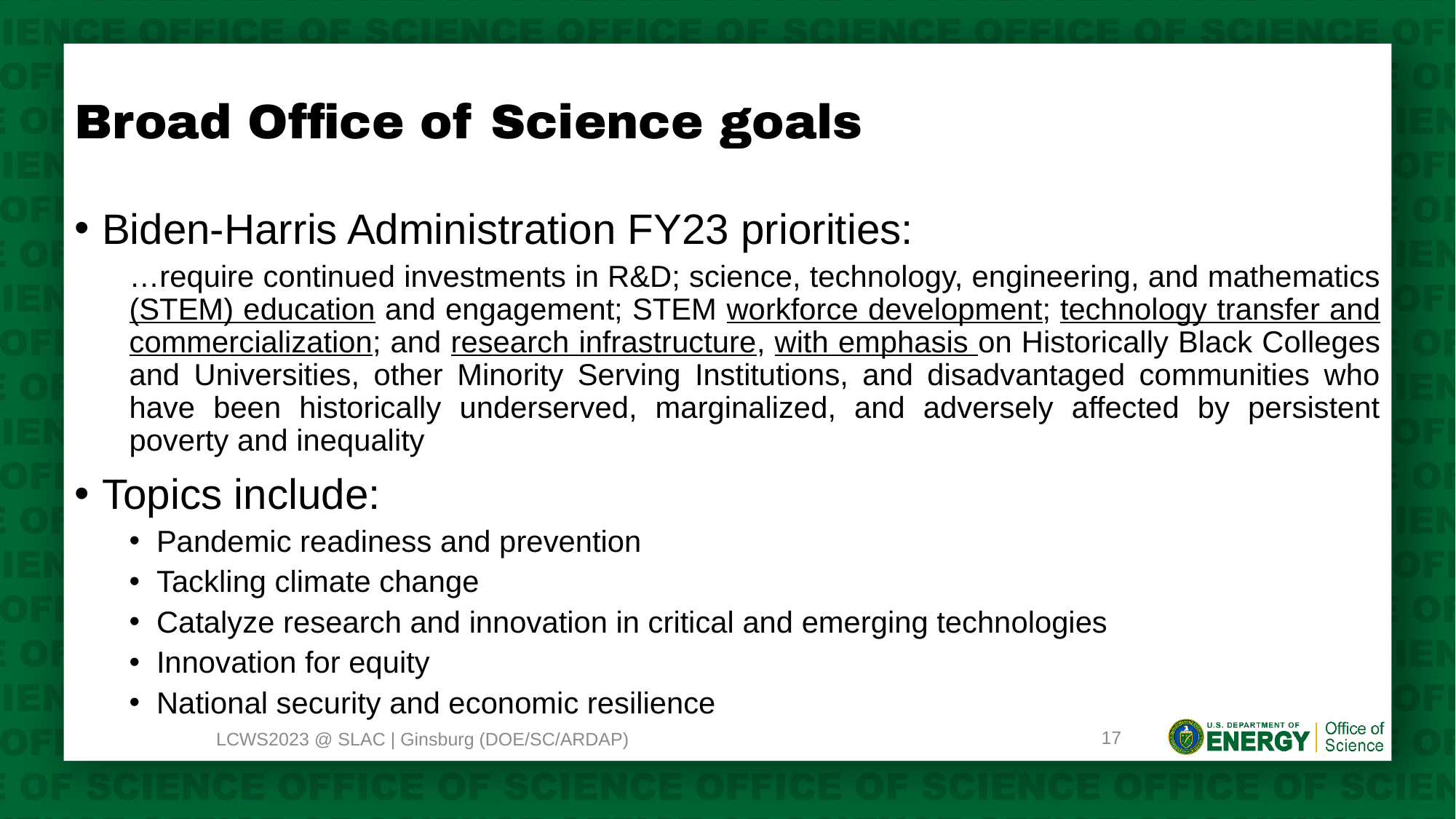

# Broad Office of Science goals
Biden-Harris Administration FY23 priorities:
…require continued investments in R&D; science, technology, engineering, and mathematics (STEM) education and engagement; STEM workforce development; technology transfer and commercialization; and research infrastructure, with emphasis on Historically Black Colleges and Universities, other Minority Serving Institutions, and disadvantaged communities who have been historically underserved, marginalized, and adversely affected by persistent poverty and inequality
Topics include:
Pandemic readiness and prevention
Tackling climate change
Catalyze research and innovation in critical and emerging technologies
Innovation for equity
National security and economic resilience

17
LCWS2023 @ SLAC | Ginsburg (DOE/SC/ARDAP)